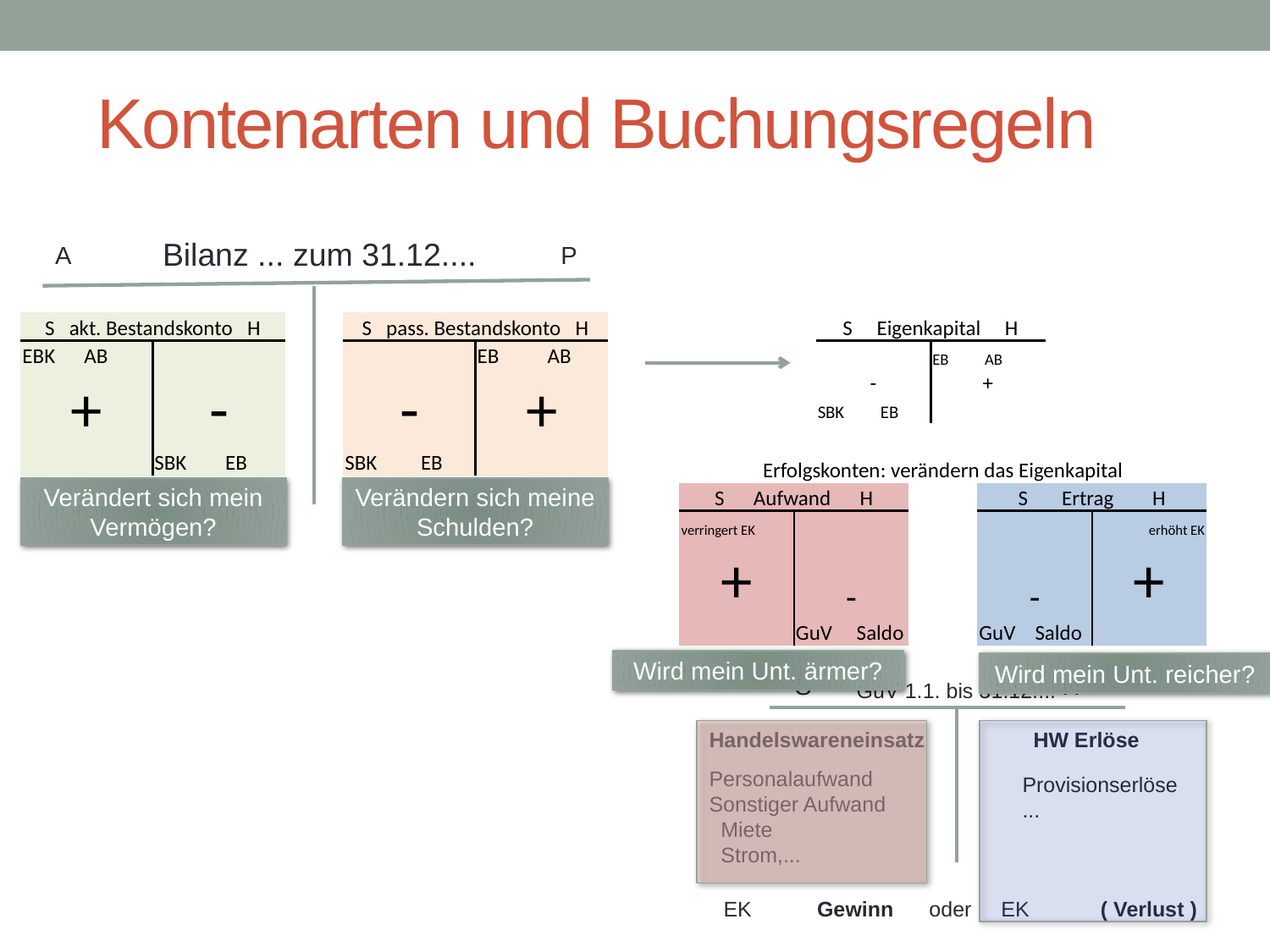

# Kontenarten und Buchungsregeln
Bilanz ... zum 31.12....
A
P
| S akt. Bestandskonto H |  |  | S pass. Bestandskonto H |  |
| --- | --- | --- | --- | --- |
| EBK AB |  |  |  | EB AB |
| + | - |  | - | + |
|  | SBK EB |  | SBK EB |  |
| S Eigenkapital H |  |
| --- | --- |
|  | EB AB |
| - | + |
| SBK EB |  |
| Erfolgskonten: verändern das Eigenkapital |  |  |  |  |
| --- | --- | --- | --- | --- |
| S Aufwand H |  |  | S Ertrag H |  |
| verringert EK |  |  |  | erhöht EK |
| + | - |  | - | + |
|  | GuV Saldo |  | GuV Saldo |  |
Verändert sich mein Vermögen?
Verändern sich meine Schulden?
Wird mein Unt. ärmer?
Wird mein Unt. reicher?
S
H
GuV 1.1. bis 31.12....
Handelswareneinsatz

HW Erlöse
Personalaufwand
Sonstiger Aufwand
  Miete
  Strom,...
Provisionserlöse
...
EK           Gewinn      oder     EK            ( Verlust )